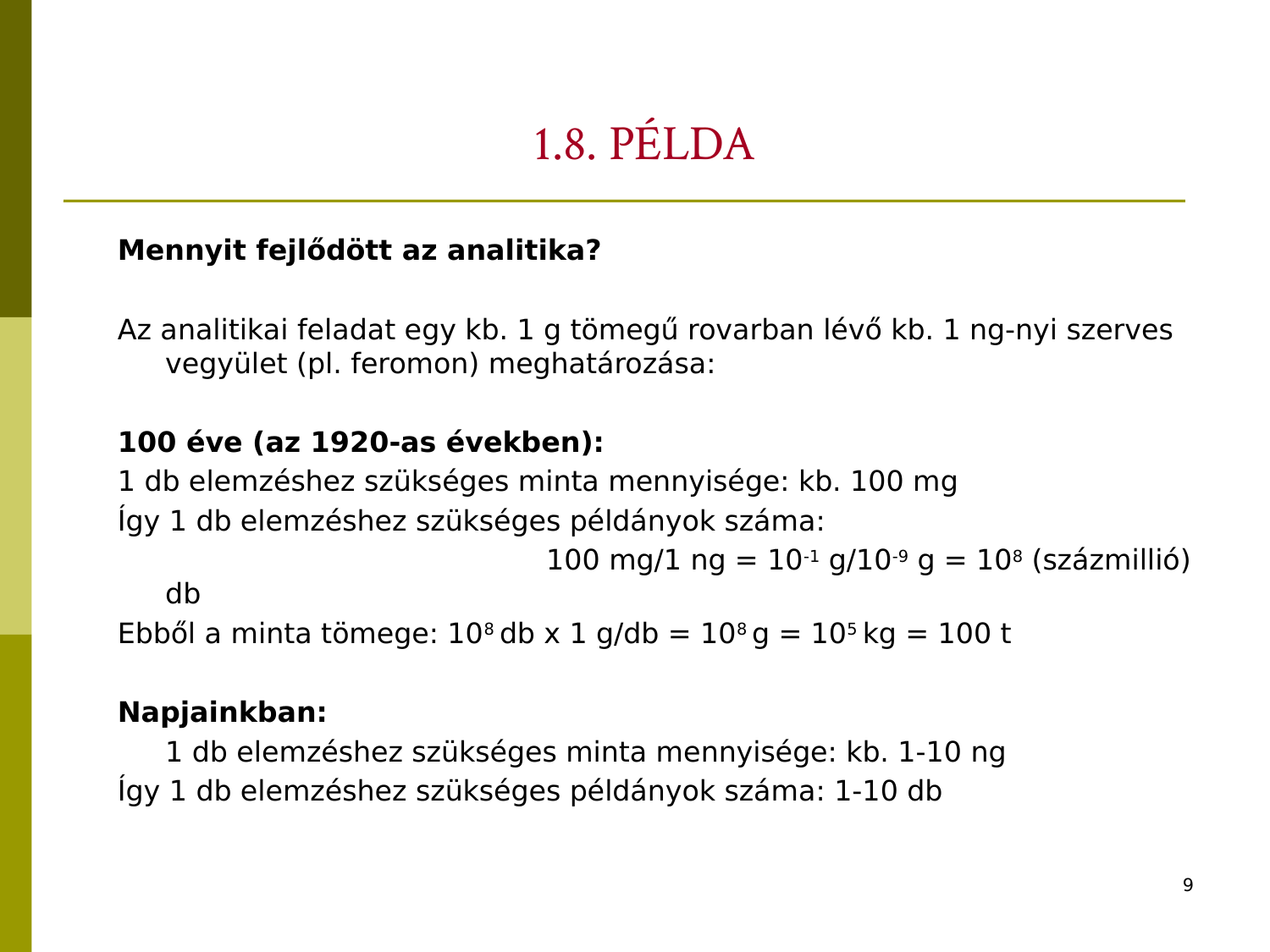

# 1.8. PÉLDA
Mennyit fejlődött az analitika?

Az analitikai feladat egy kb. 1 g tömegű rovarban lévő kb. 1 ng-nyi szerves vegyület (pl. feromon) meghatározása:

100 éve (az 1920-as években):
1 db elemzéshez szükséges minta mennyisége: kb. 100 mg
Így 1 db elemzéshez szükséges példányok száma:
				100 mg/1 ng = 10-1 g/10-9 g = 108 (százmillió) db
Ebből a minta tömege: 108 db x 1 g/db = 108 g = 105 kg = 100 t

Napjainkban:
	1 db elemzéshez szükséges minta mennyisége: kb. 1-10 ng
Így 1 db elemzéshez szükséges példányok száma: 1-10 db

9